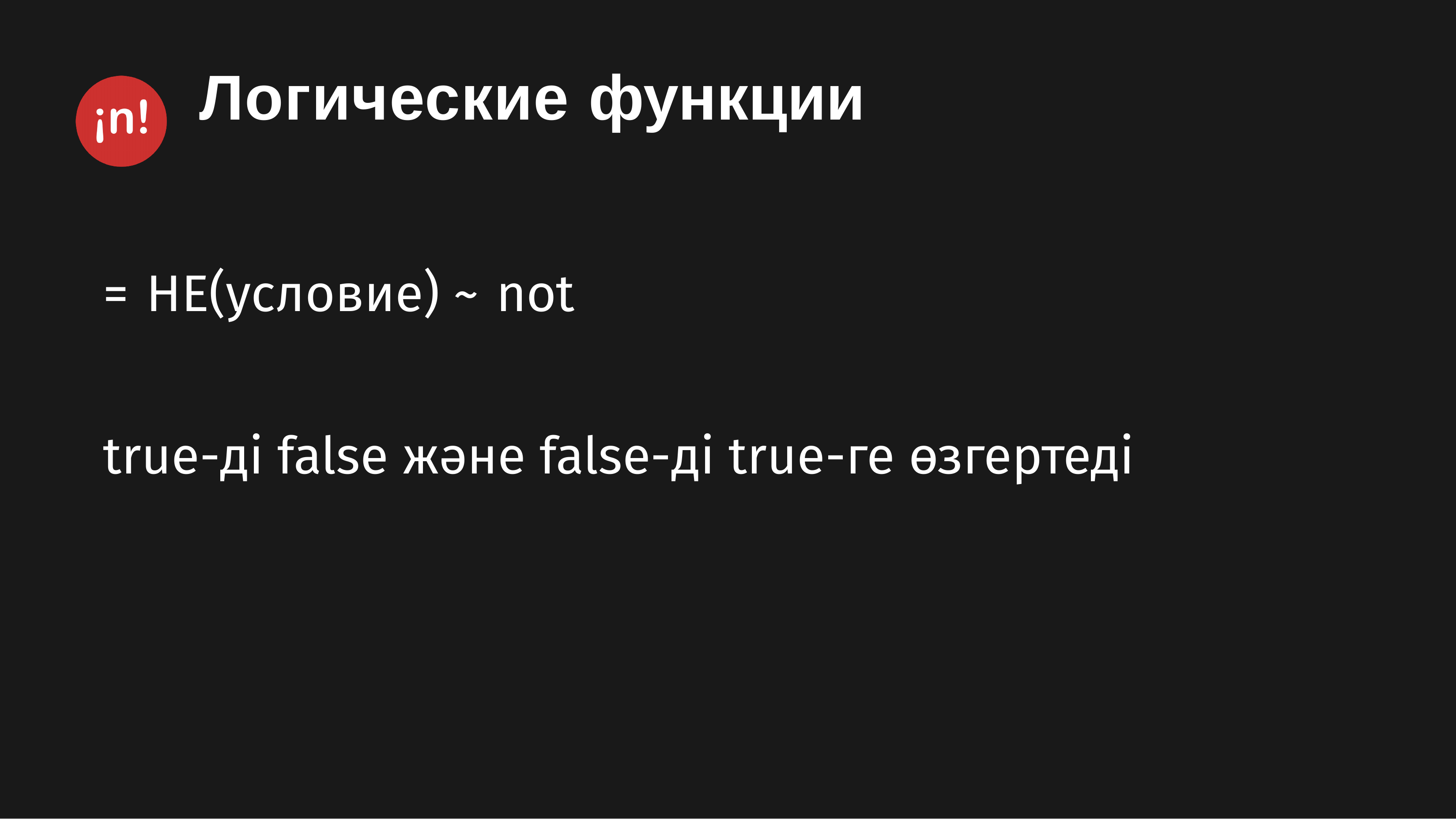

# Логические функции
= НЕ(условие) ~ not

true-ді false және false-ді true-ге өзгертеді